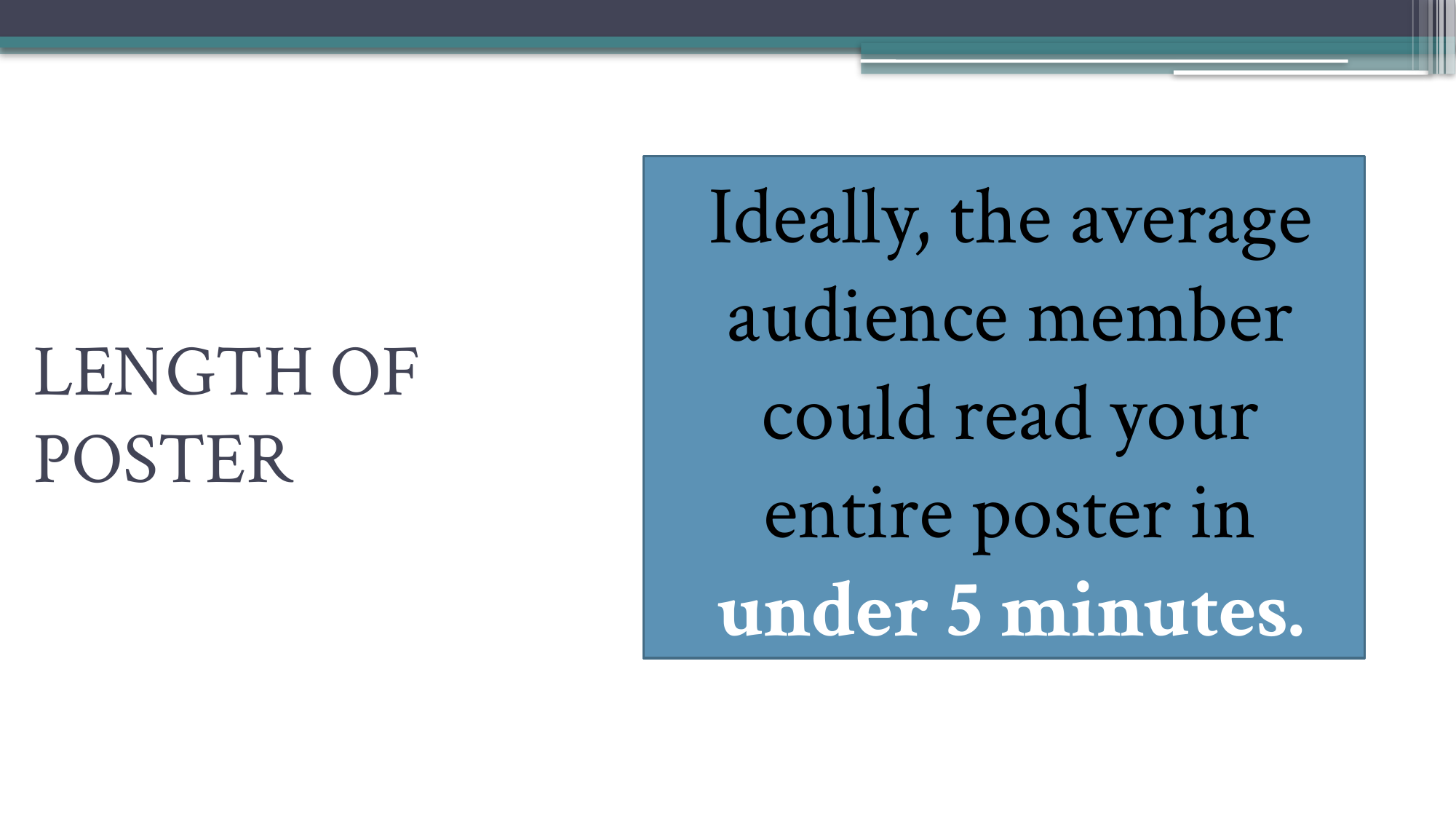

Ideally, the average audience member could read your entire poster in under 5 minutes.
# Length of Poster